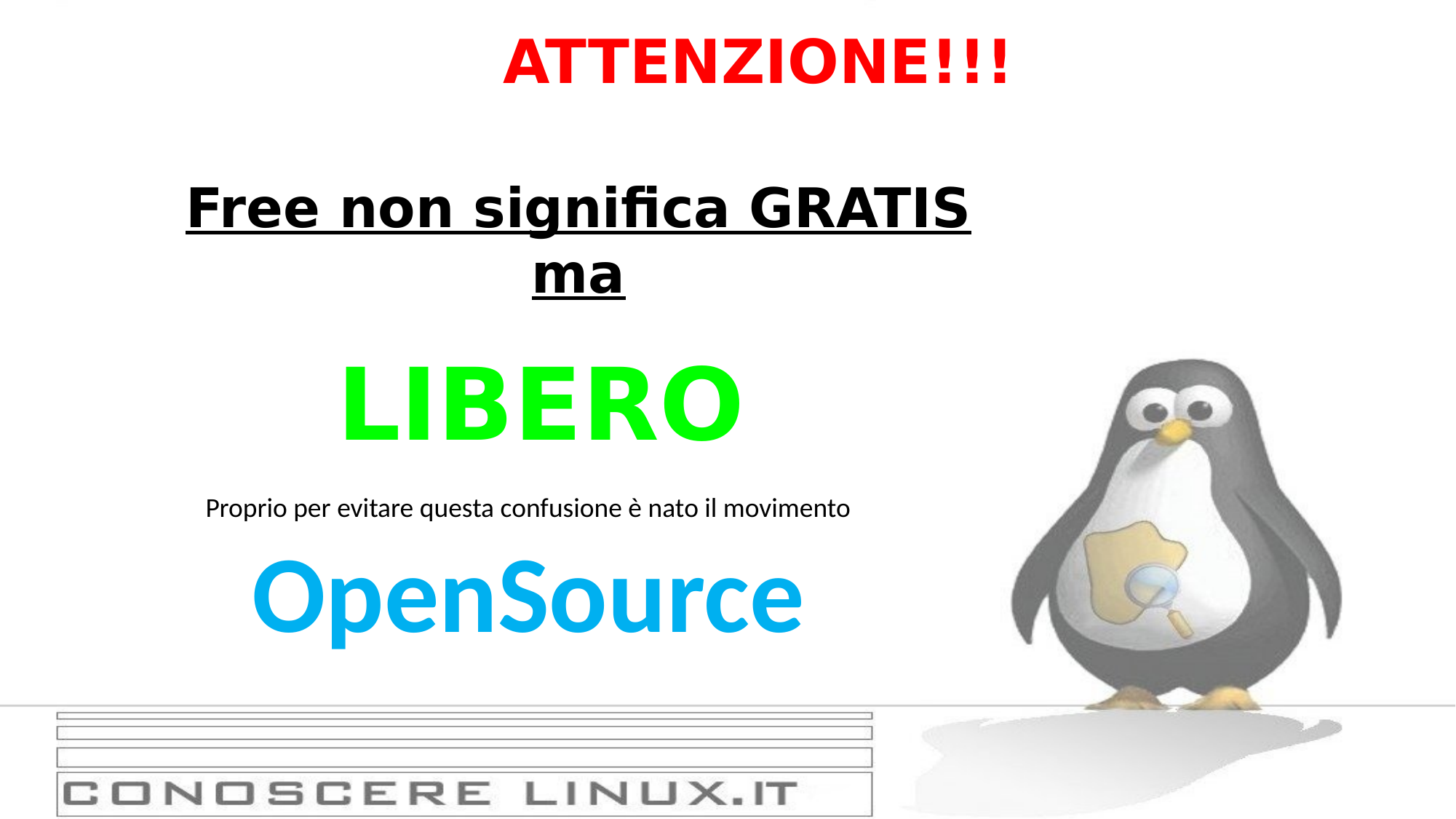

ATTENZIONE!!!
Free non significa GRATIS
ma
LIBERO
Proprio per evitare questa confusione è nato il movimento OpenSource